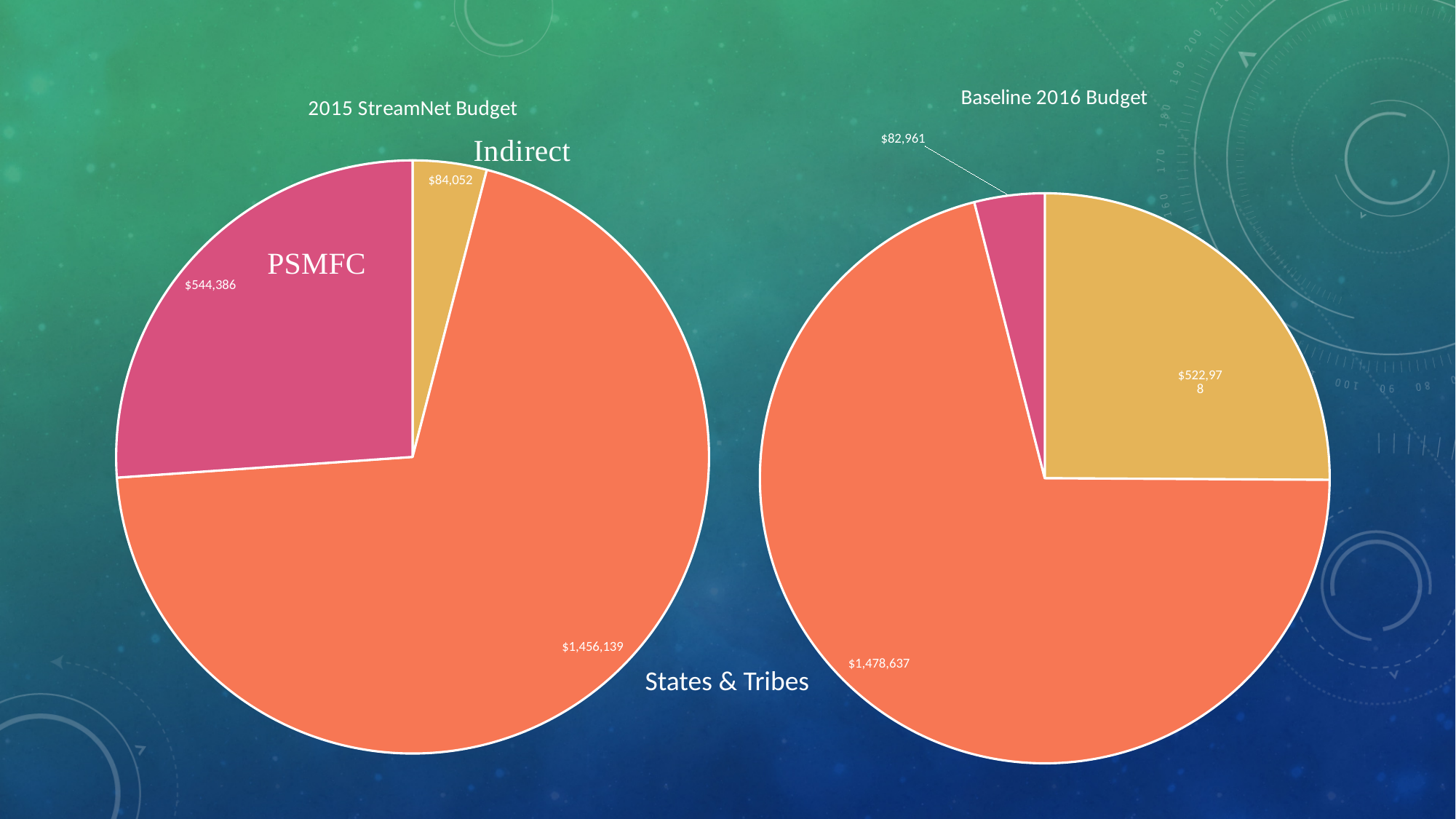

### Chart: Baseline 2016 Budget

| Category |  |  |
|---|---|---|

### Chart: 2015 StreamNet Budget

| Category |  |
|---|---|
States & Tribes